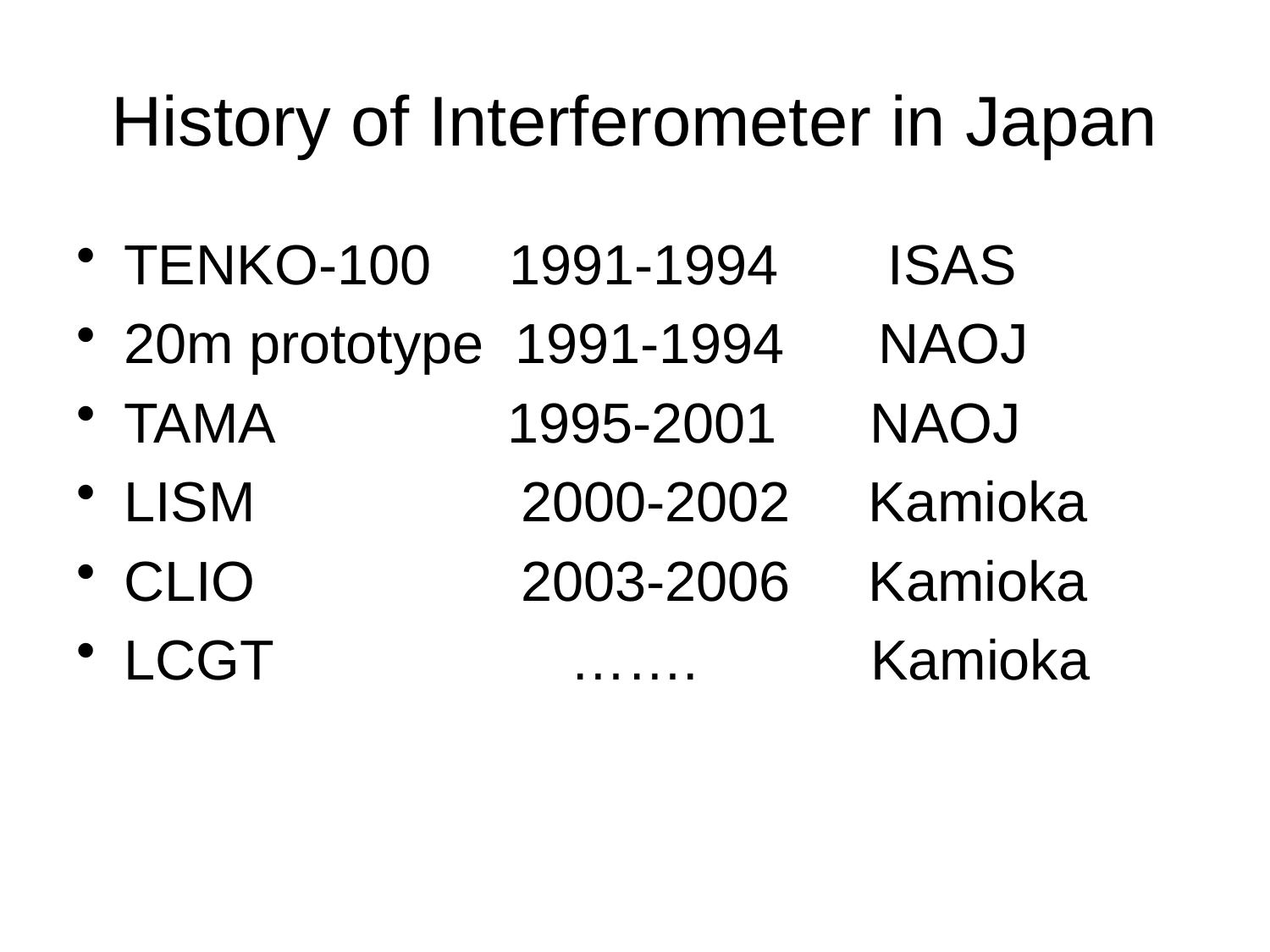

# History of Interferometer in Japan
TENKO-100     1991-1994       ISAS
20m prototype  1991-1994      NAOJ
TAMA               1995-2001      NAOJ
LISM                 2000-2002     Kamioka
CLIO                 2003-2006     Kamioka
LCGT                   …….           Kamioka